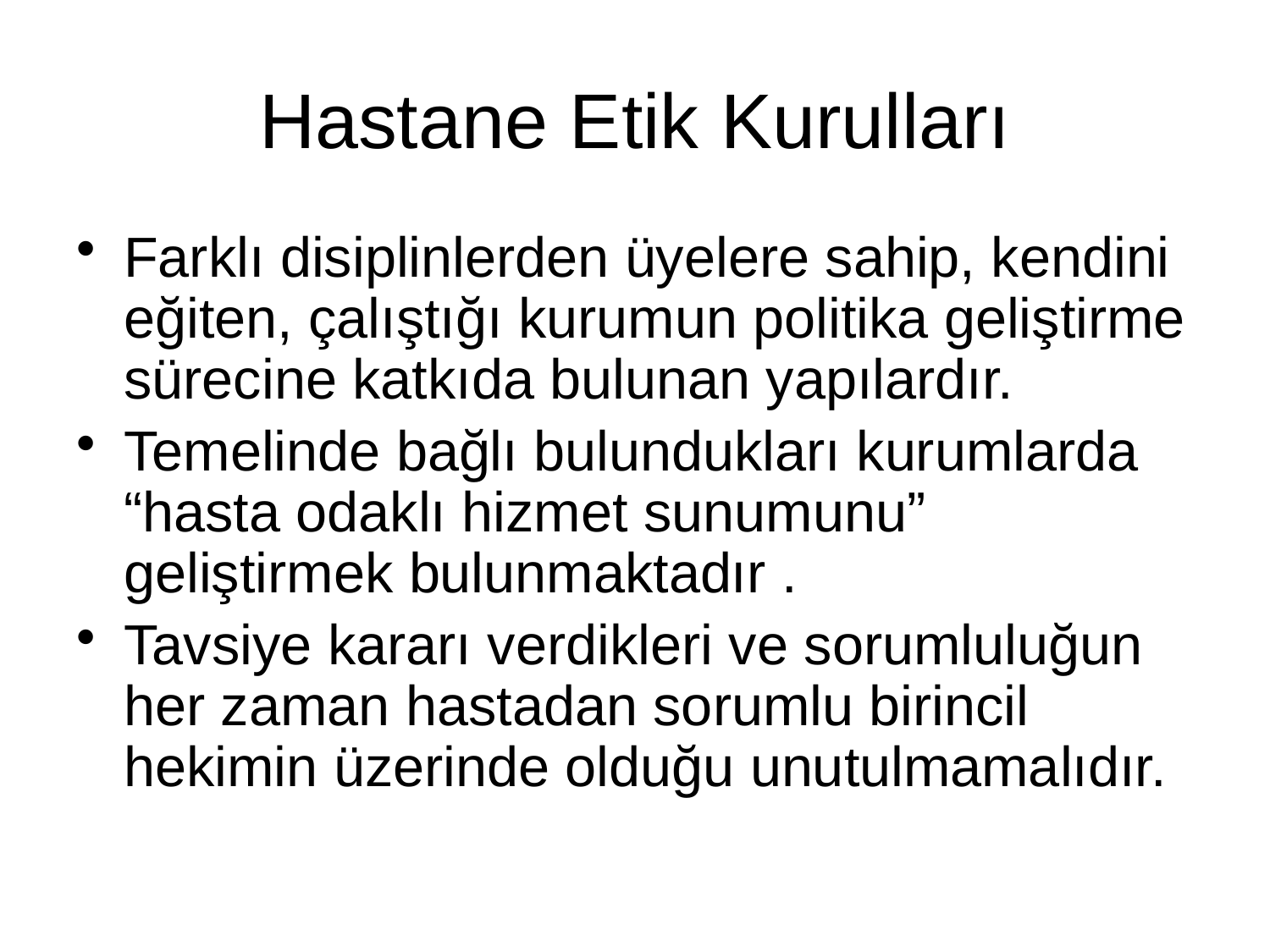

# Hastane Etik Kurulları
Farklı disiplinlerden üyelere sahip, kendini eğiten, çalıştığı kurumun politika geliştirme sürecine katkıda bulunan yapılardır.
Temelinde bağlı bulundukları kurumlarda “hasta odaklı hizmet sunumunu” geliştirmek bulunmaktadır .
Tavsiye kararı verdikleri ve sorumluluğun her zaman hastadan sorumlu birincil hekimin üzerinde olduğu unutulmamalıdır.